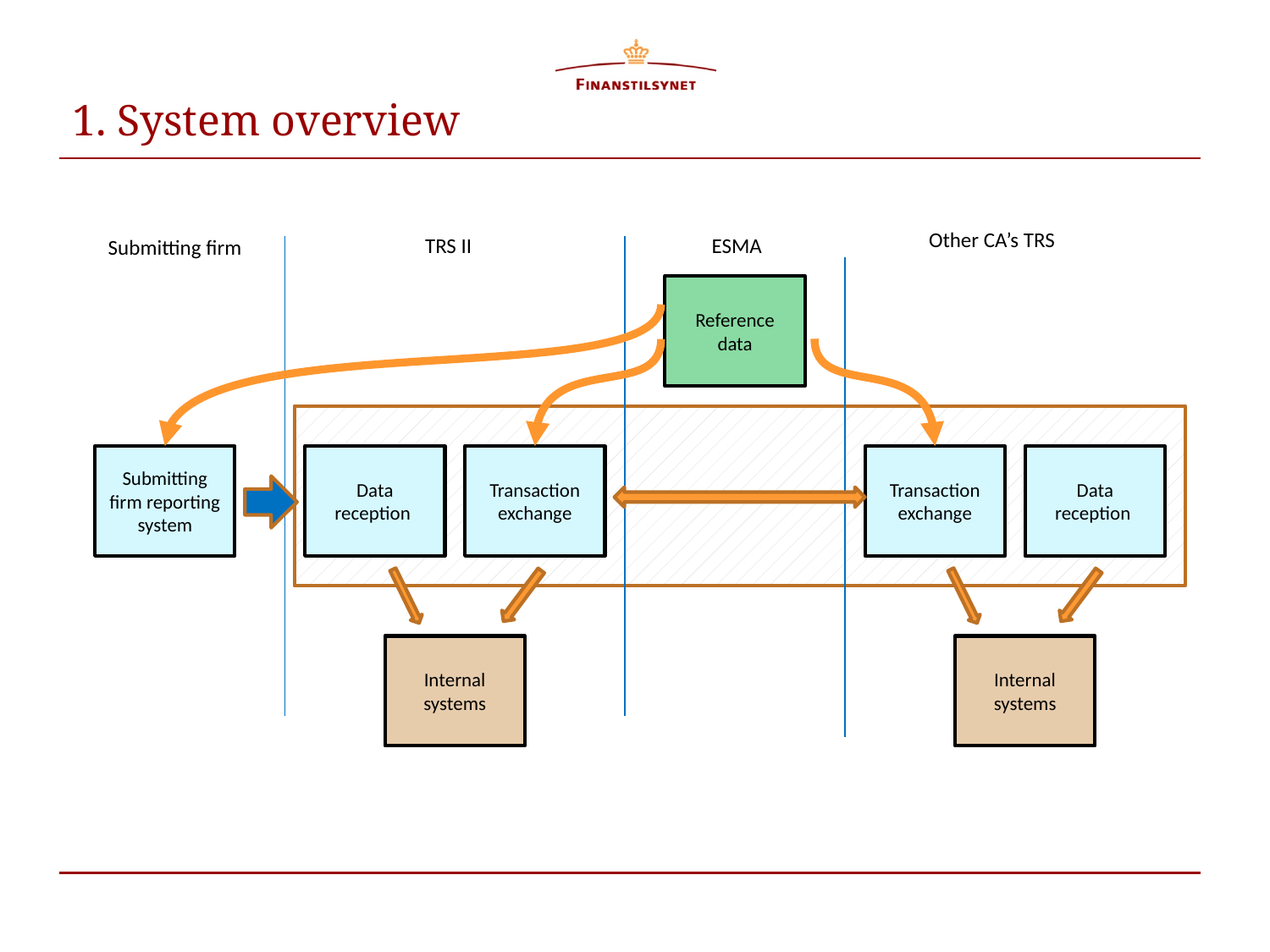

# 1. System overview

Other CA’s TRS
TRS II
ESMA
Submitting firm
Reference data

Submitting firm reporting system
Data reception
Transaction exchange
Transaction
exchange
Data reception

Internal systems
Internal systems